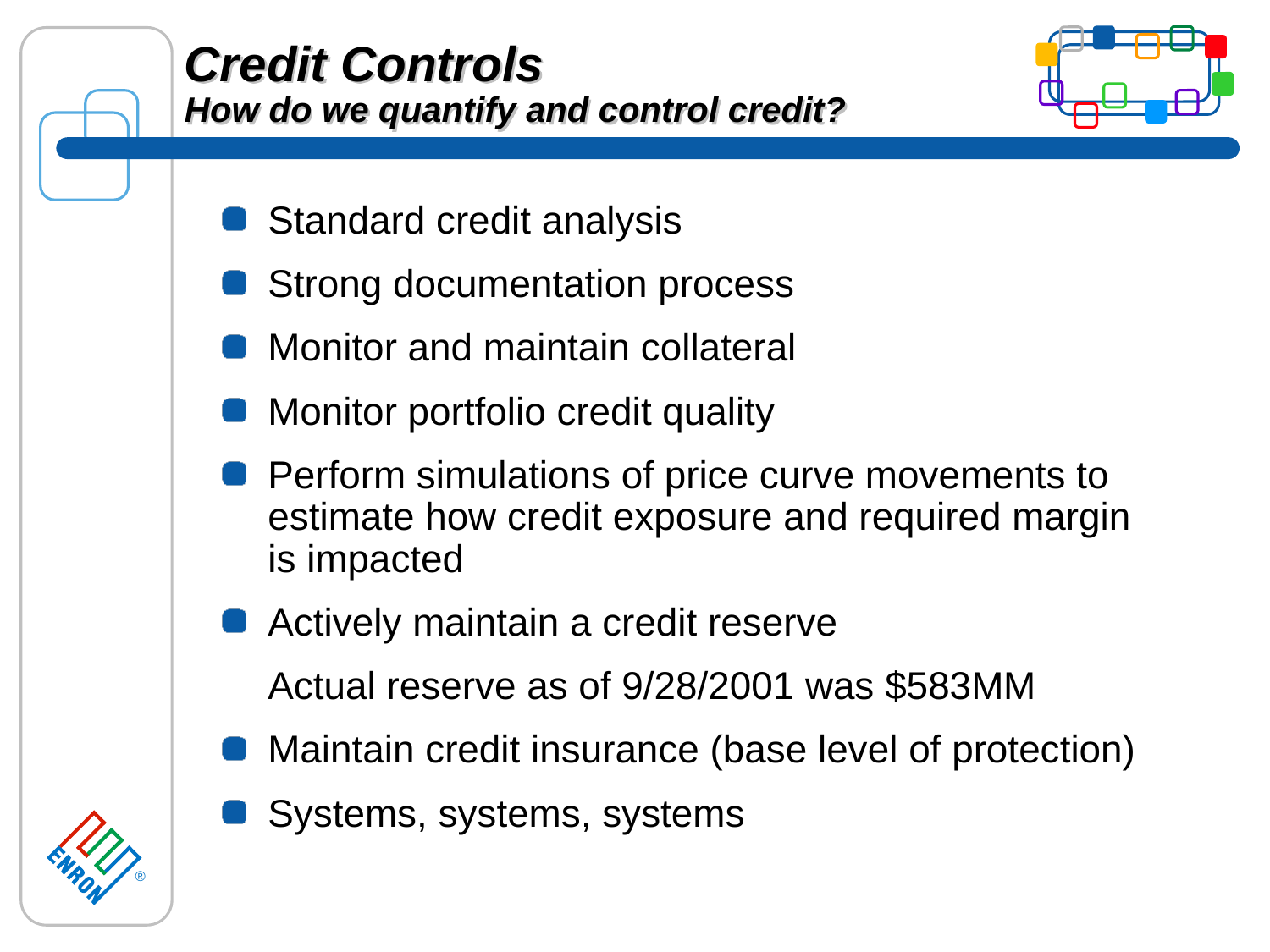

# Credit Controls How do we quantify and control credit?

Standard credit analysis
Strong documentation process
Monitor and maintain collateral
Monitor portfolio credit quality
Perform simulations of price curve movements to estimate how credit exposure and required margin is impacted
Actively maintain a credit reserve
	Actual reserve as of 9/28/2001 was $583MM
Maintain credit insurance (base level of protection)
Systems, systems, systems